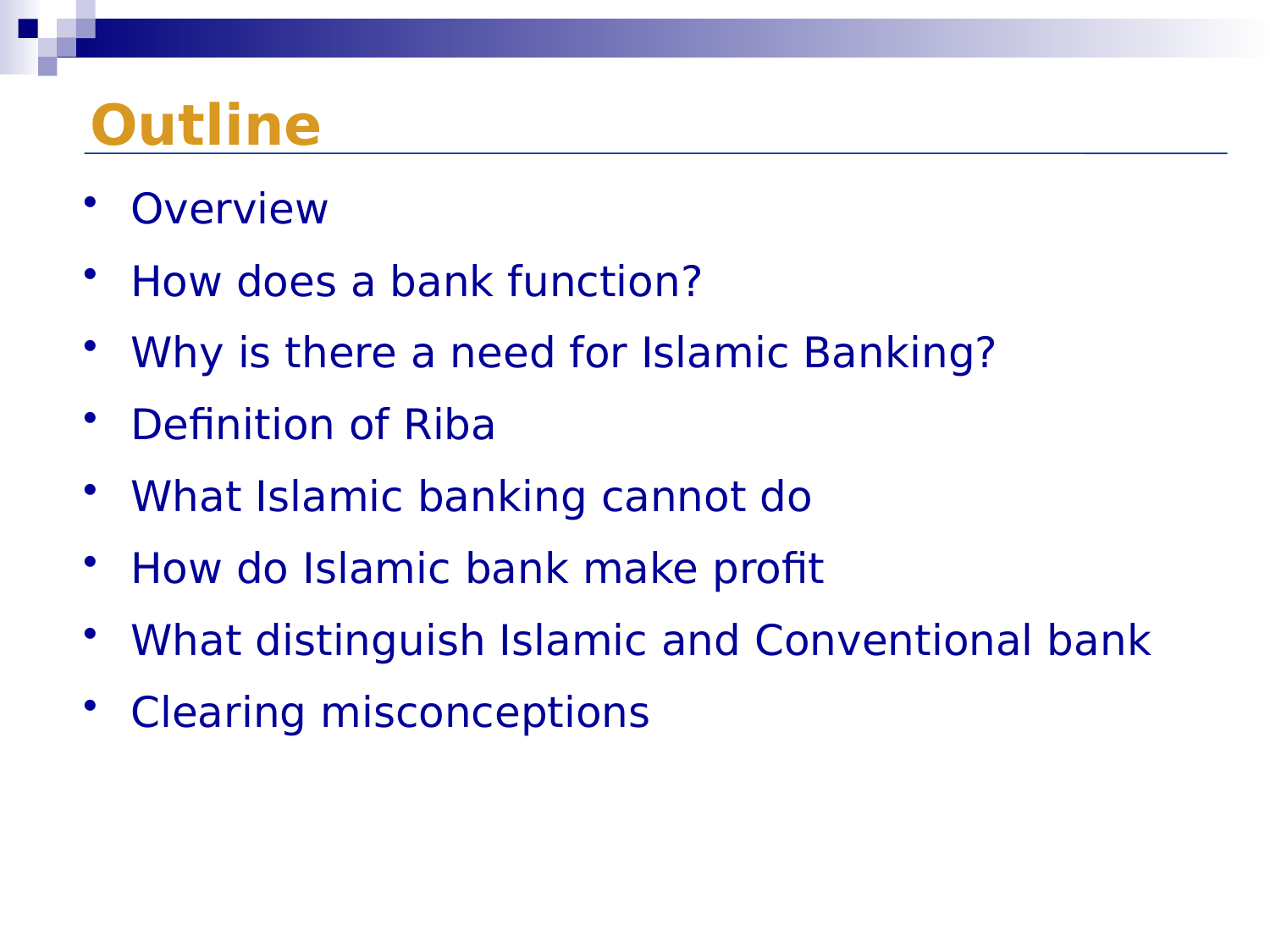

Outline

Overview
How does a bank function?
Why is there a need for Islamic Banking?
Definition of Riba
What Islamic banking cannot do
How do Islamic bank make profit
What distinguish Islamic and Conventional bank
Clearing misconceptions